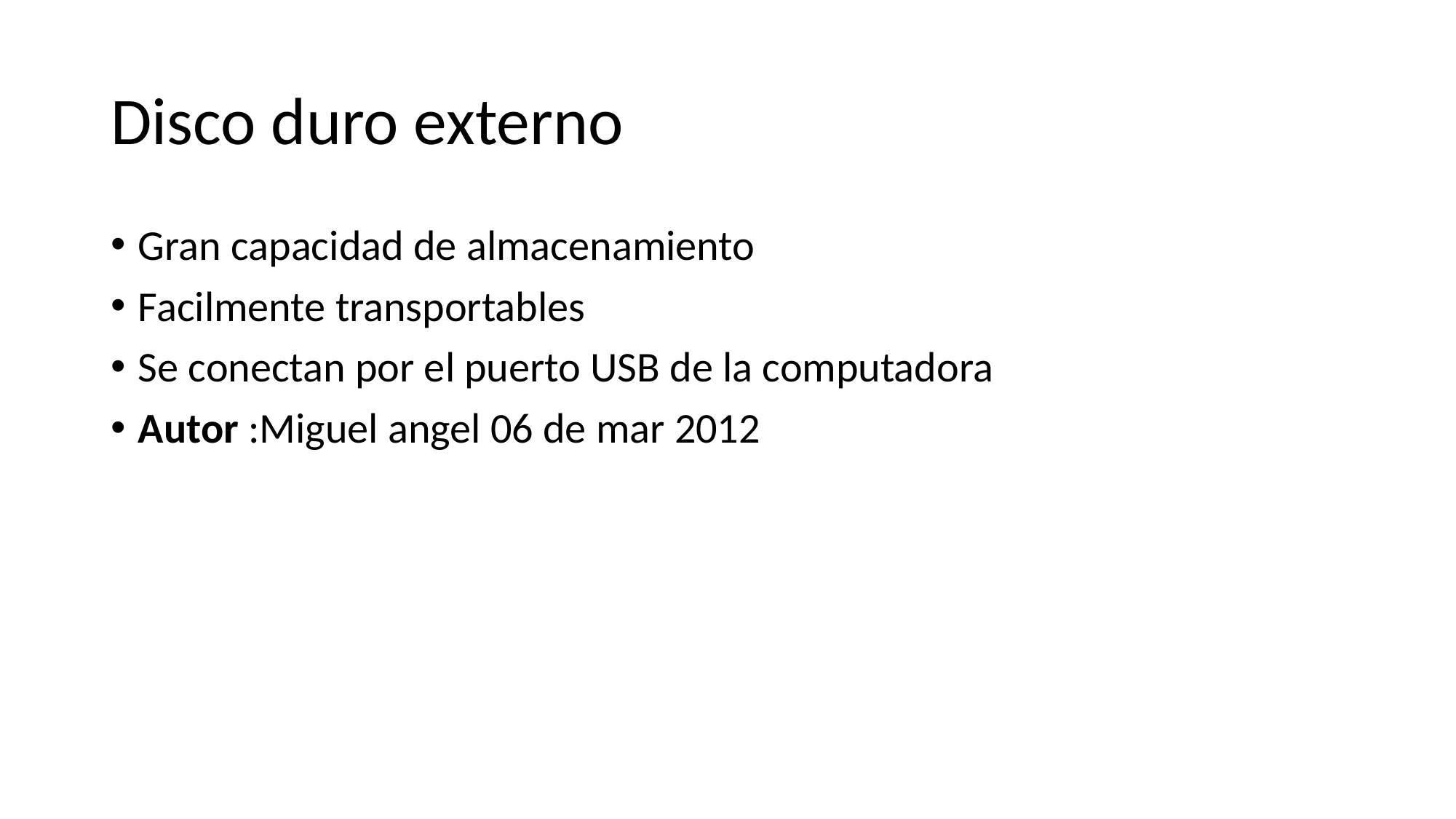

# Disco duro externo
Gran capacidad de almacenamiento
Facilmente transportables
Se conectan por el puerto USB de la computadora
Autor :Miguel angel 06 de mar 2012